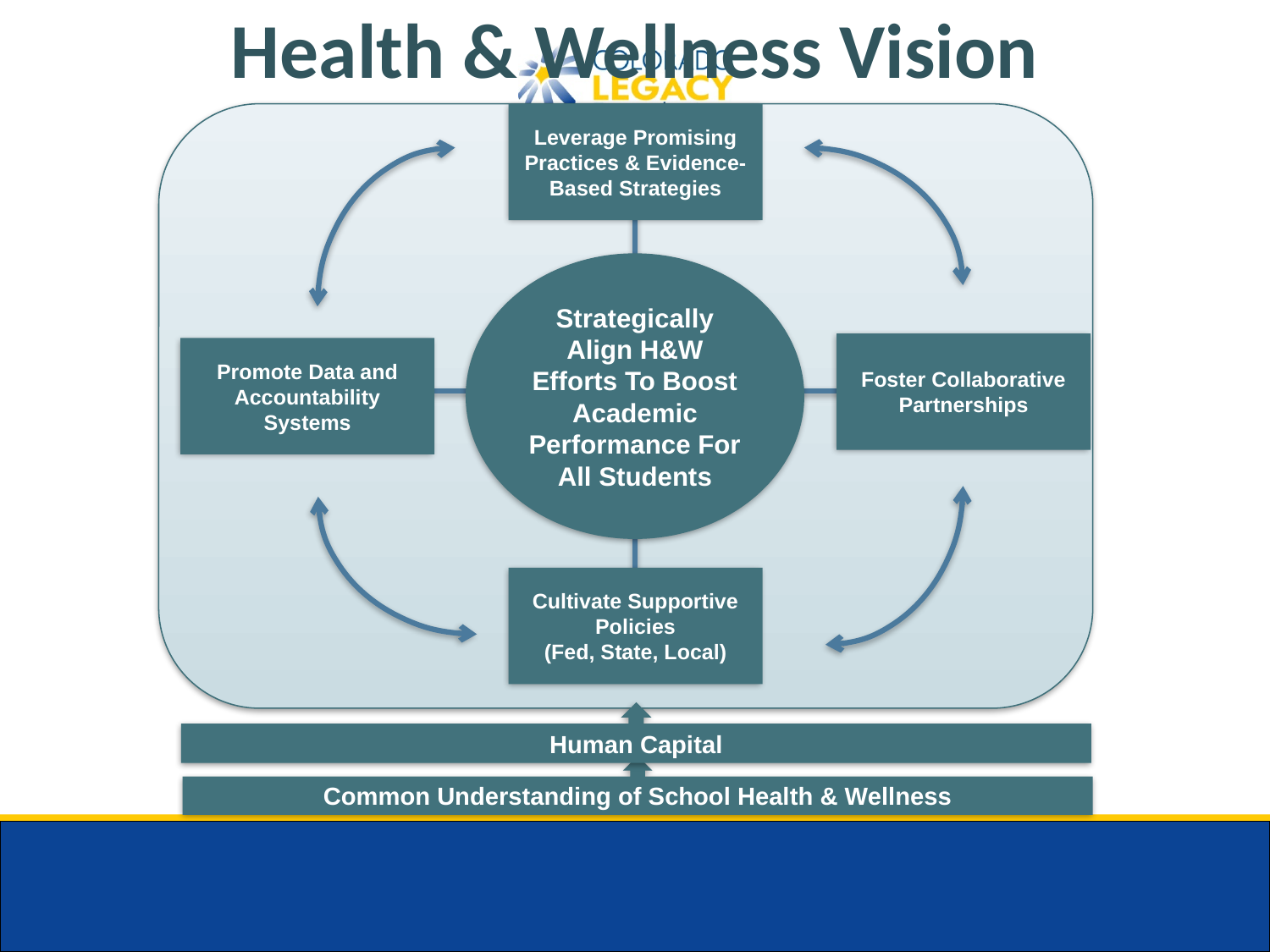

# Health & Wellness Vision
Leverage Promising Practices & Evidence-Based Strategies

Strategically Align H&W Efforts To Boost Academic Performance For All Students
Foster Collaborative Partnerships
Promote Data and Accountability Systems

Cultivate Supportive Policies
(Fed, State, Local)
Human Capital
Common Understanding of School Health & Wellness